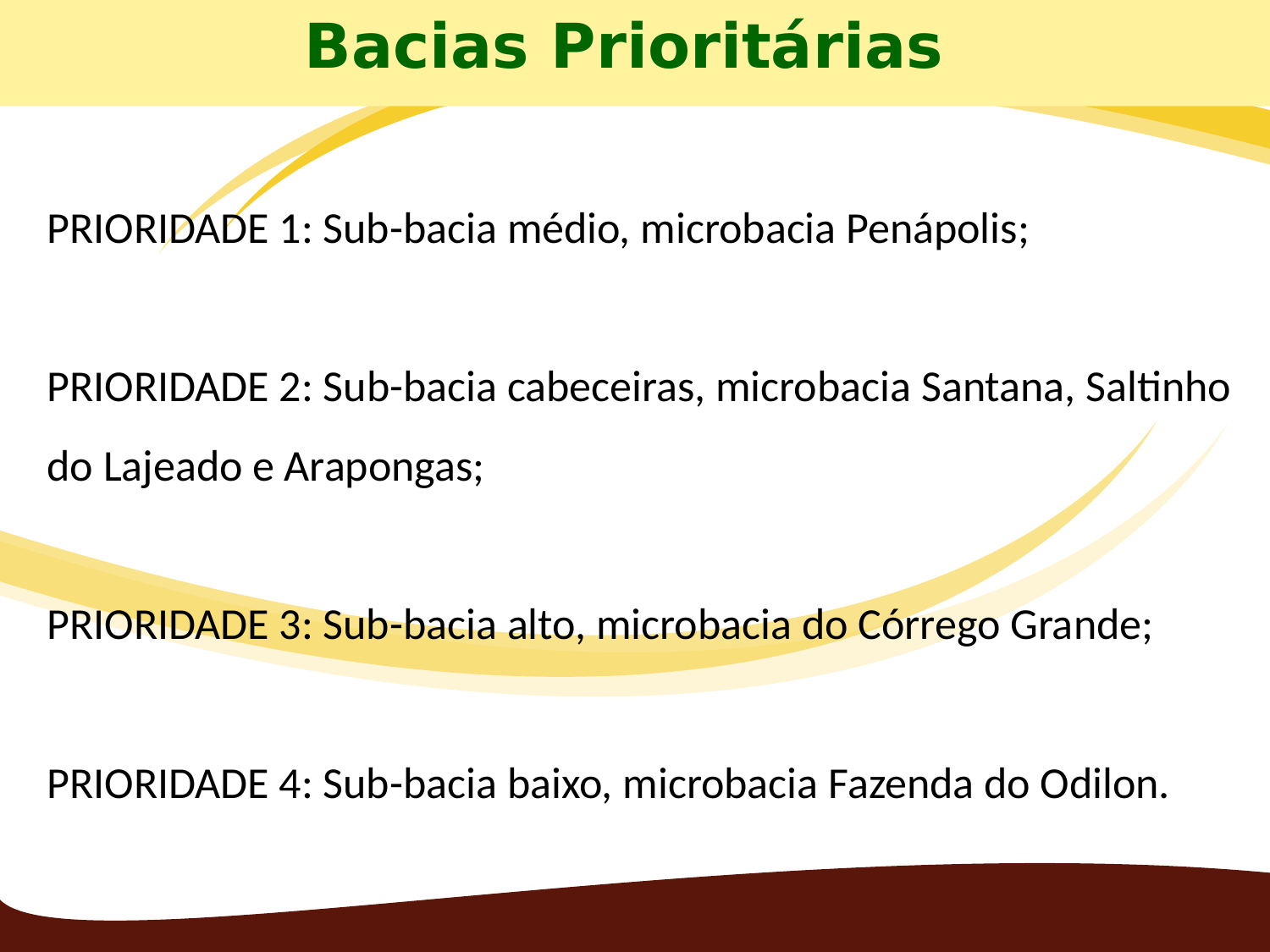

Bacias Prioritárias
PRIORIDADE 1: Sub-bacia médio, microbacia Penápolis;

PRIORIDADE 2: Sub-bacia cabeceiras, microbacia Santana, Saltinho do Lajeado e Arapongas;

PRIORIDADE 3: Sub-bacia alto, microbacia do Córrego Grande;

PRIORIDADE 4: Sub-bacia baixo, microbacia Fazenda do Odilon.